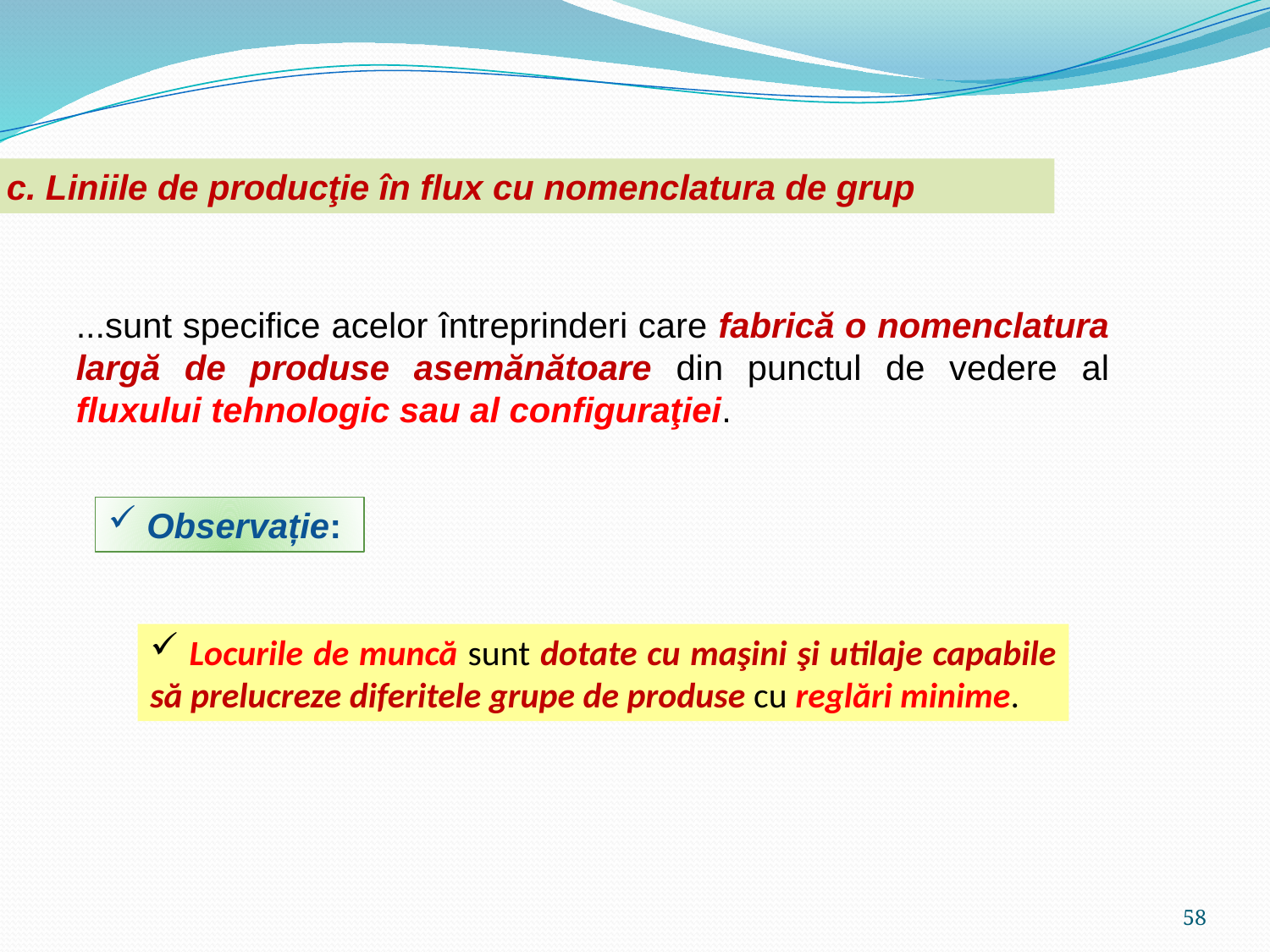

c. Liniile de producţie în flux cu nomenclatura de grup
...sunt specifice acelor întreprinderi care fabrică o nomenclatura largă de produse asemănătoare din punctul de vedere al fluxului tehnologic sau al configuraţiei.
 Observație:
 Locurile de muncă sunt dotate cu maşini şi utilaje capabile să prelucreze diferitele grupe de produse cu reglări minime.
58